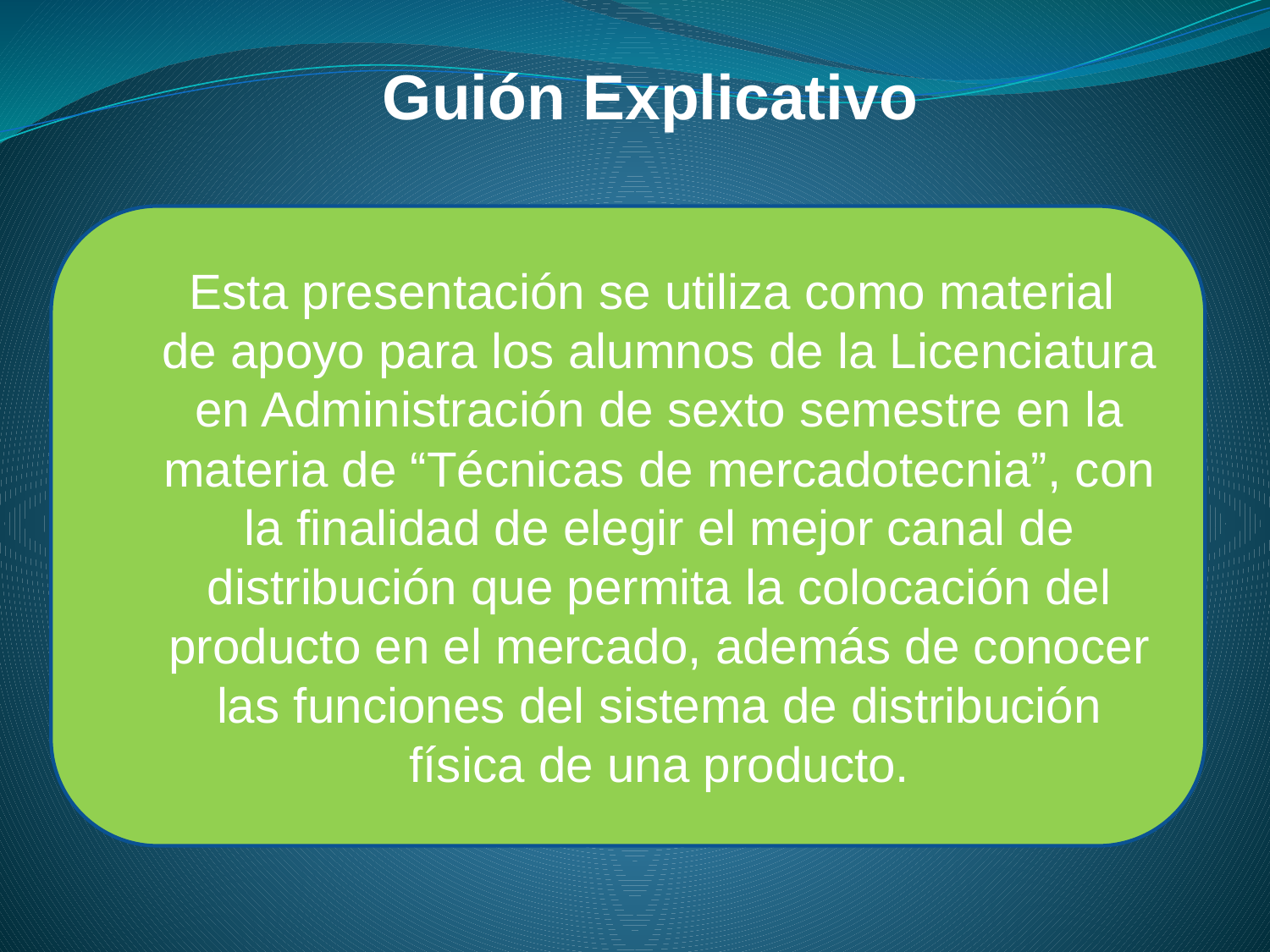

Guión Explicativo
Esta presentación se utiliza como material  de apoyo para los alumnos de la Licenciatura en Administración de sexto semestre en la materia de “Técnicas de mercadotecnia”, con la finalidad de elegir el mejor canal de distribución que permita la colocación del producto en el mercado, además de conocer las funciones del sistema de distribución física de una producto.